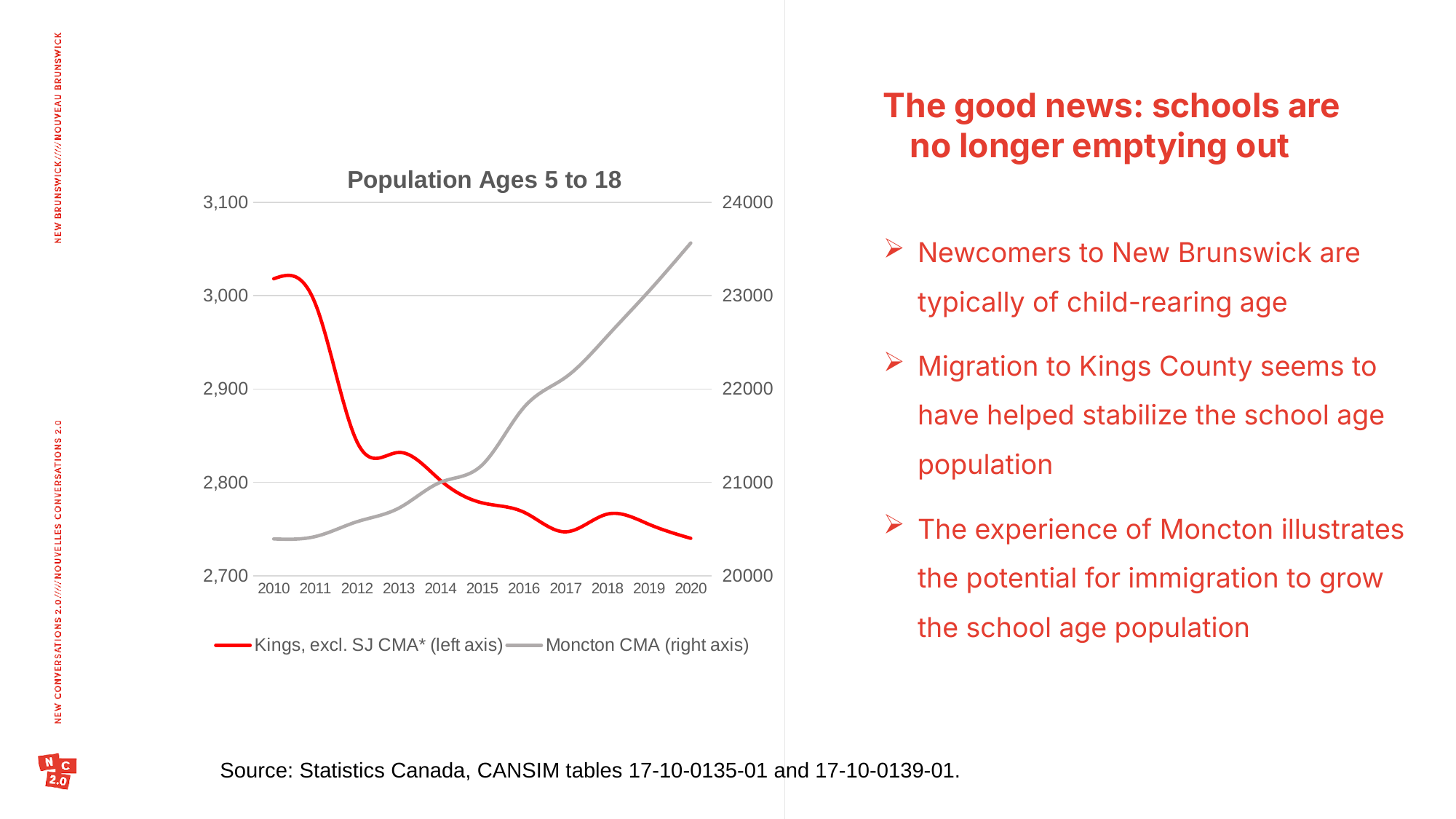

The good news: schools are no longer emptying out

### Chart: Population Ages 5 to 18

| Category | Kings, excl. SJ CMA* (left axis) | Moncton CMA (right axis)  |
|---|---|---|
| 2010 | 3018.0 | 20394.0 |
| 2011 | 2991.0 | 20420.0 |
| 2012 | 2843.0 | 20579.0 |
| 2013 | 2832.0 | 20724.0 |
| 2014 | 2802.0 | 21001.0 |
| 2015 | 2778.0 | 21187.0 |
| 2016 | 2768.0 | 21803.0 |
| 2017 | 2747.0 | 22125.0 |
| 2018 | 2766.0 | 22567.0 |
| 2019 | 2755.0 | 23049.0 |
| 2020 | 2740.0 | 23563.0 |
Newcomers to New Brunswick are typically of child-rearing age
Migration to Kings County seems to have helped stabilize the school age population
The experience of Moncton illustrates the potential for immigration to grow the school age population
Source: Statistics Canada, CANSIM tables 17-10-0135-01 and 17-10-0139-01.